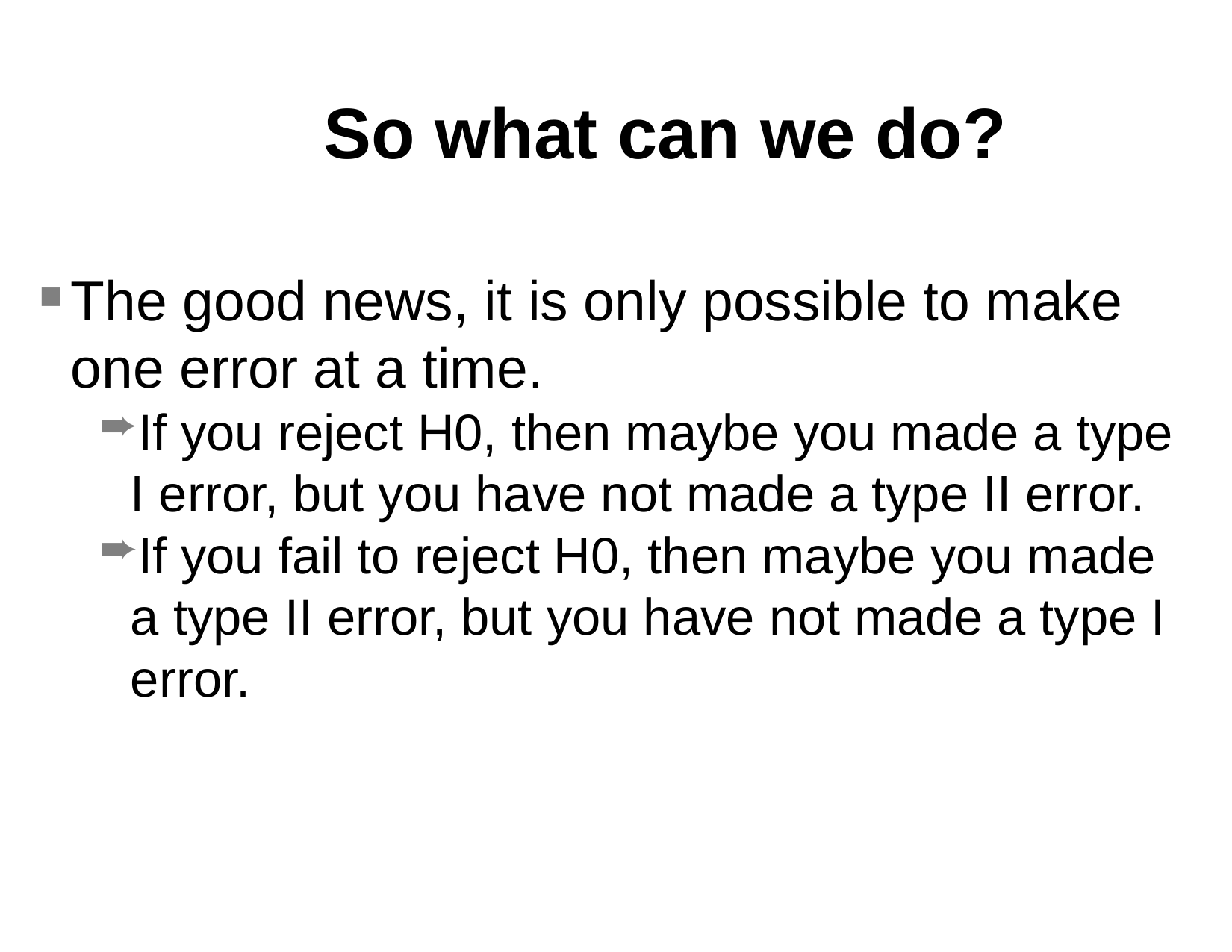

So what can we do?
The good news, it is only possible to make one error at a time.
If you reject H0, then maybe you made a type I error, but you have not made a type II error.
If you fail to reject H0, then maybe you made a type II error, but you have not made a type I error.